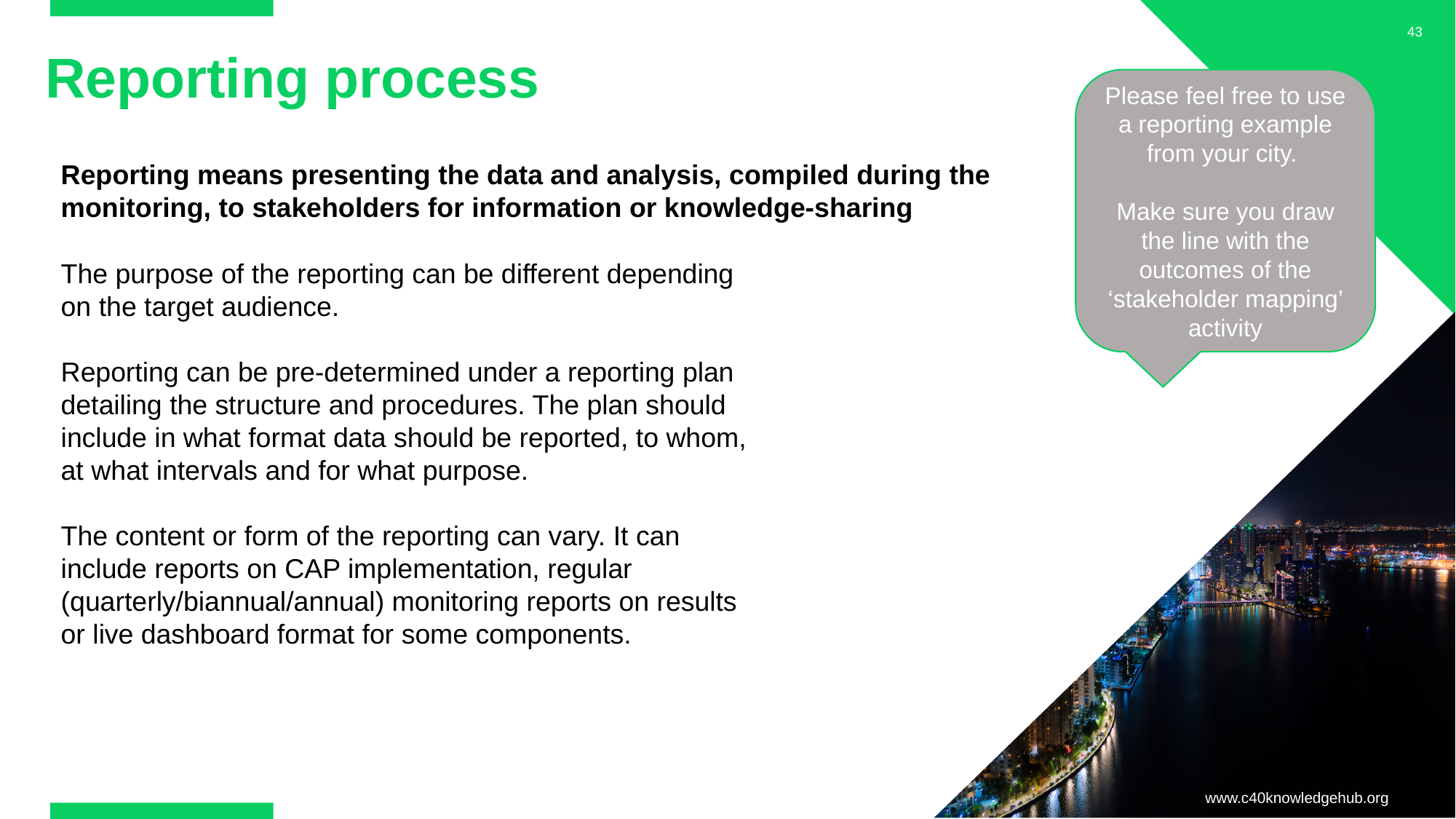

43
# Reporting process
Please feel free to use a reporting example from your city.

Make sure you draw the line with the outcomes of the ‘stakeholder mapping’ activity
Reporting means presenting the data and analysis, compiled during the monitoring, to stakeholders for information or knowledge-sharing

The purpose of the reporting can be different depending on the target audience.

Reporting can be pre-determined under a reporting plan detailing the structure and procedures. The plan should include in what format data should be reported, to whom, at what intervals and for what purpose.

The content or form of the reporting can vary. It can include reports on CAP implementation, regular (quarterly/biannual/annual) monitoring reports on results or live dashboard format for some components.

www.c40knowledgehub.org